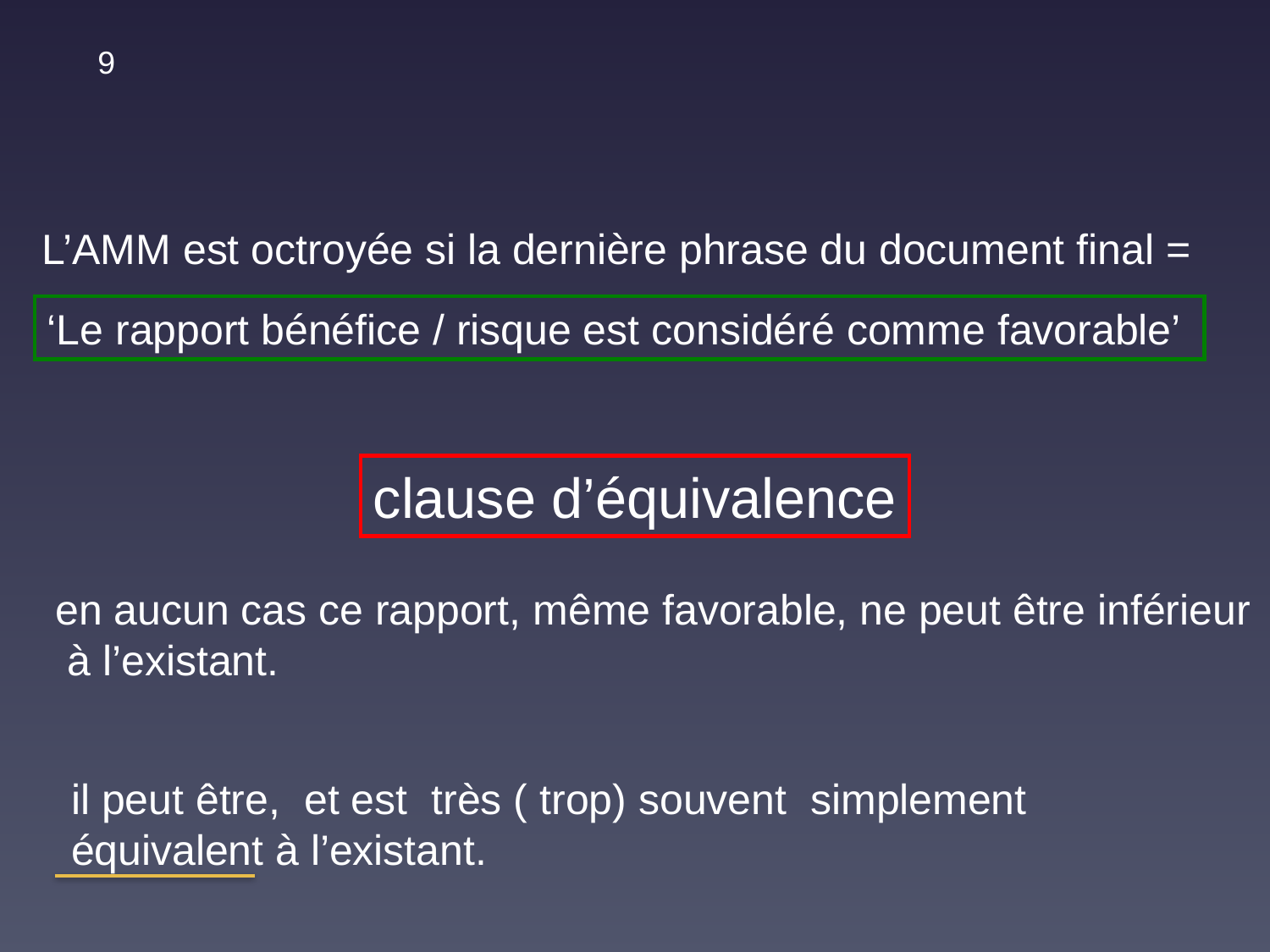

9
L’AMM est octroyée si la dernière phrase du document final =
‘Le rapport bénéfice / risque est considéré comme favorable’
clause d’équivalence
en aucun cas ce rapport, même favorable, ne peut être inférieur
 à l’existant.
il peut être,  et est  très ( trop) souvent  simplement
équivalent à l’existant.